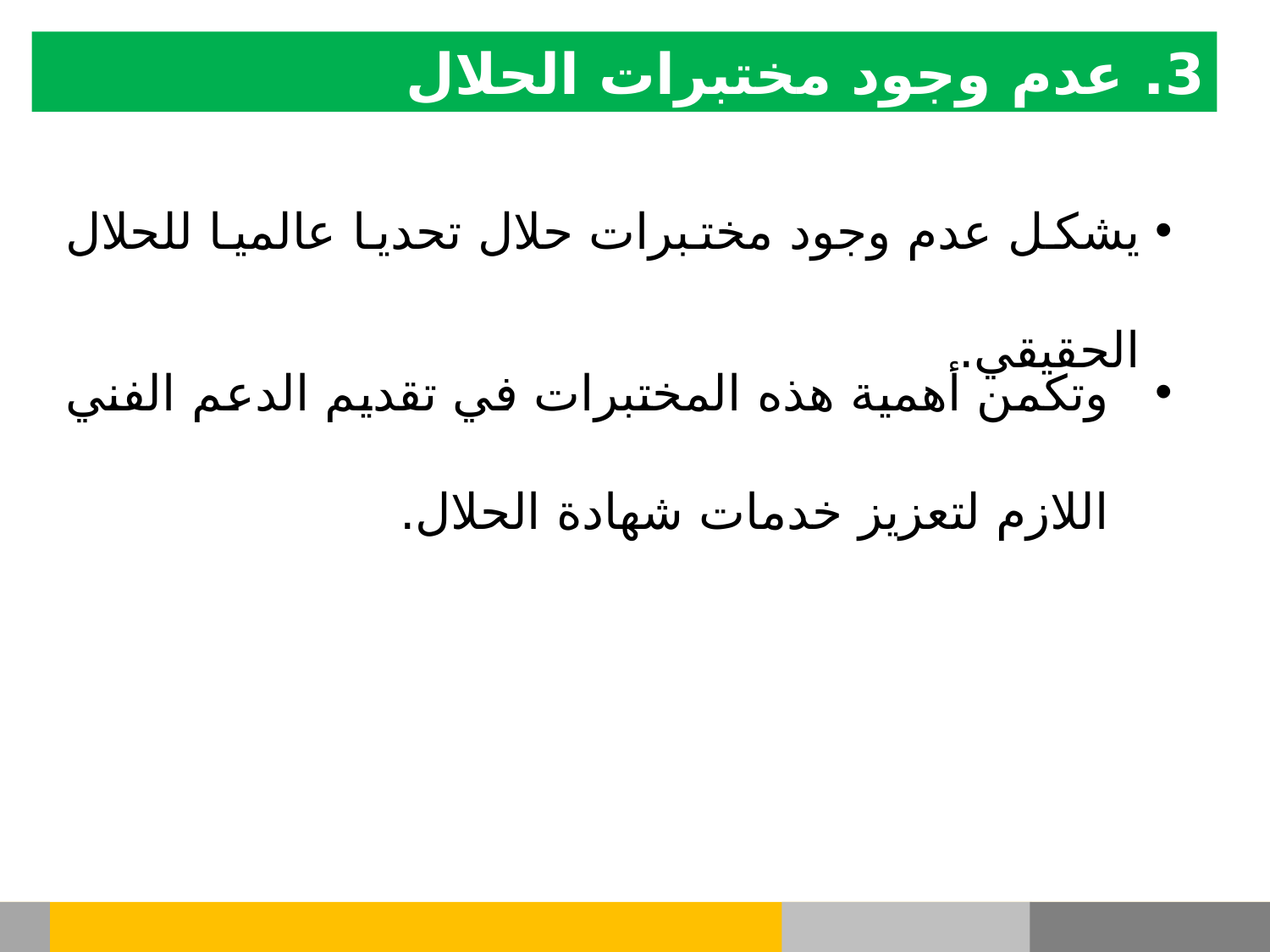

3. عدم وجود مختبرات الحلال
يشكل عدم وجود مختبرات حلال تحديا عالميا للحلال الحقيقي.
وتكمن أهمية هذه المختبرات في تقديم الدعم الفني اللازم لتعزيز خدمات شهادة الحلال.